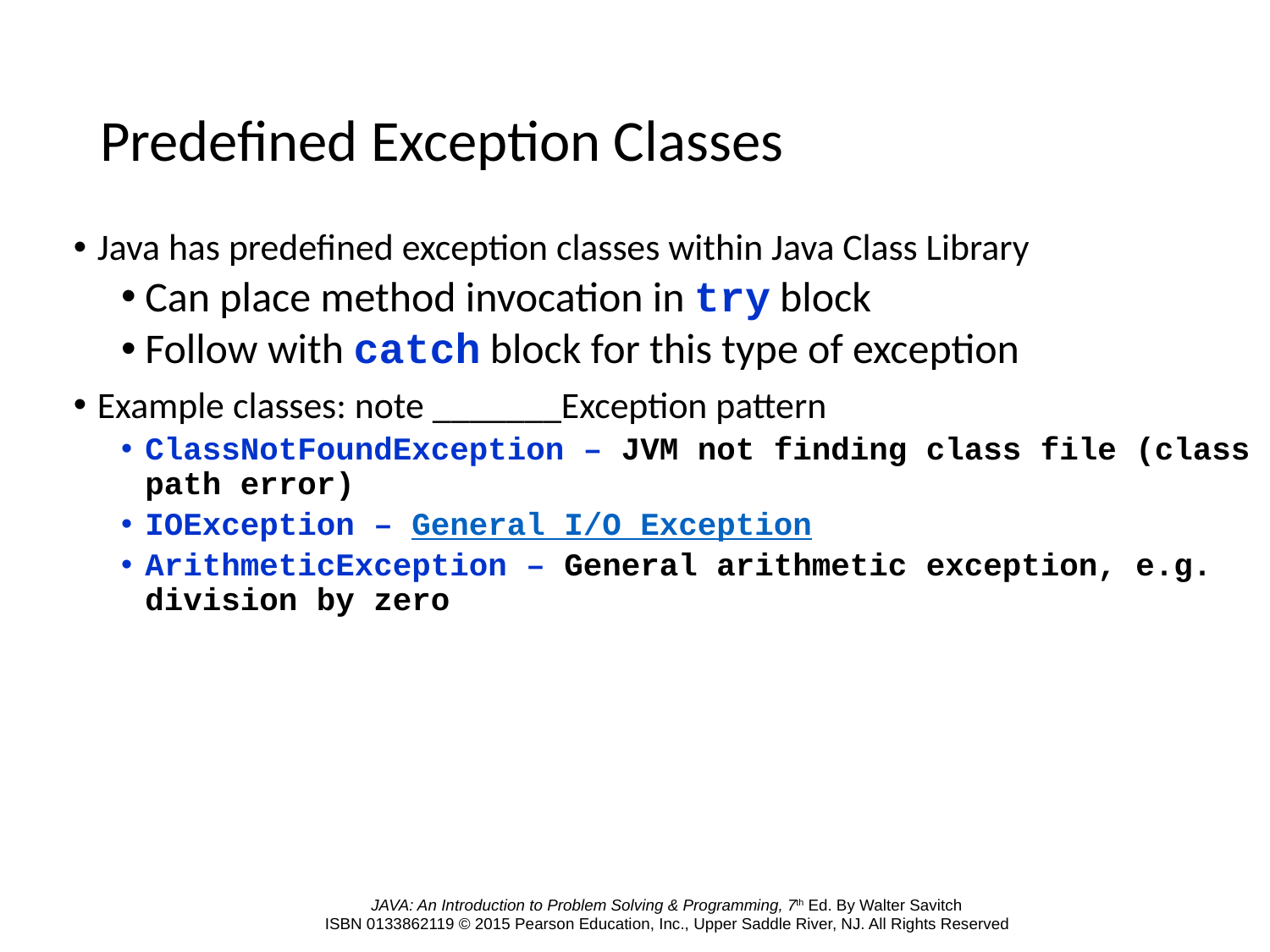

# Predefined Exception Classes
Java has predefined exception classes within Java Class Library
Can place method invocation in try block
Follow with catch block for this type of exception
Example classes: note _______Exception pattern
ClassNotFoundException – JVM not finding class file (class path error)
IOException – General I/O Exception
ArithmeticException – General arithmetic exception, e.g. division by zero